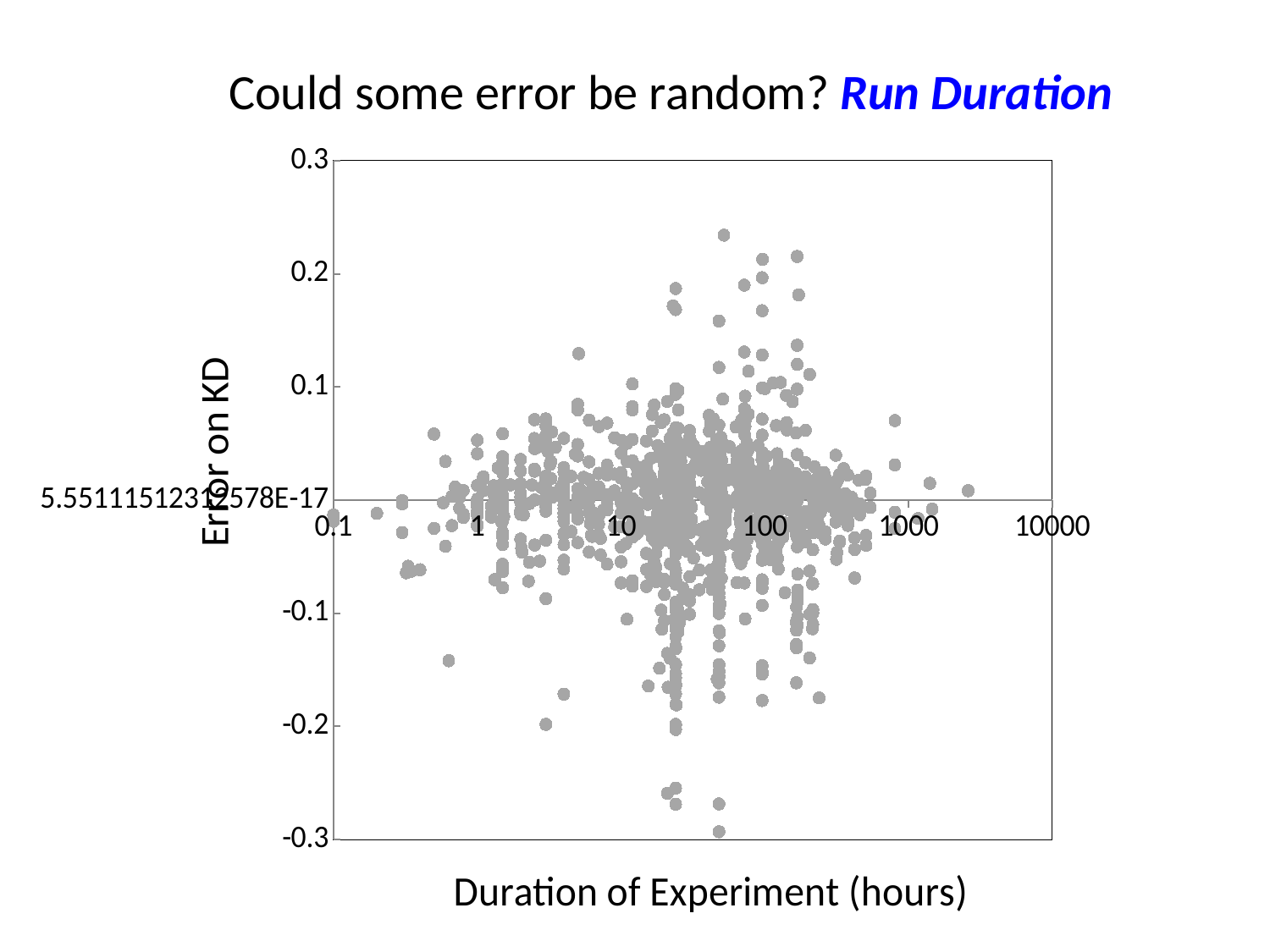

Could some error be random? Run Duration

### Chart

| Category |  |
|---|---|